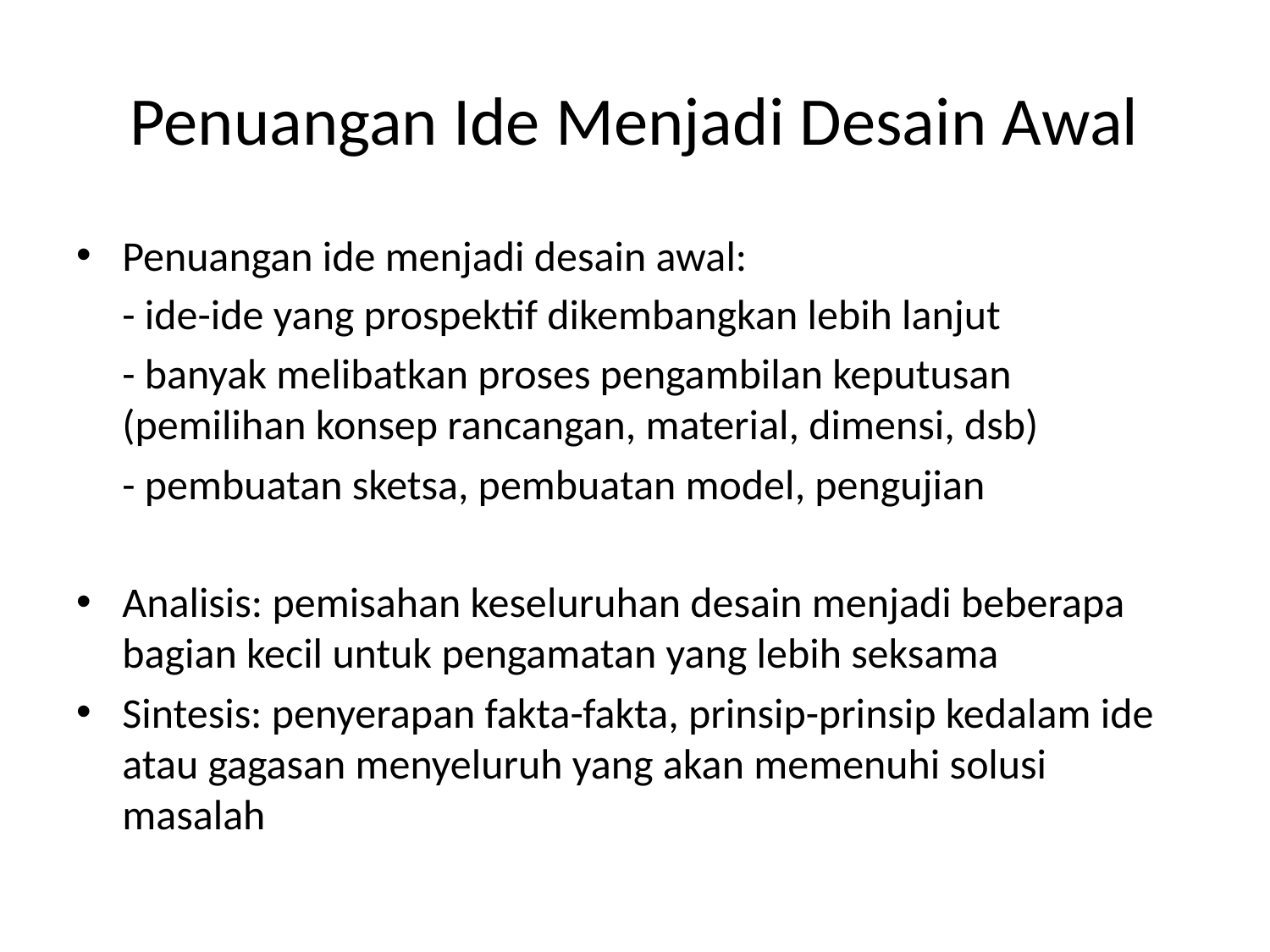

# Penuangan Ide Menjadi Desain Awal
Penuangan ide menjadi desain awal:
	- ide-ide yang prospektif dikembangkan lebih lanjut
	- banyak melibatkan proses pengambilan keputusan (pemilihan konsep rancangan, material, dimensi, dsb)
	- pembuatan sketsa, pembuatan model, pengujian

Analisis: pemisahan keseluruhan desain menjadi beberapa bagian kecil untuk pengamatan yang lebih seksama
Sintesis: penyerapan fakta-fakta, prinsip-prinsip kedalam ide atau gagasan menyeluruh yang akan memenuhi solusi masalah